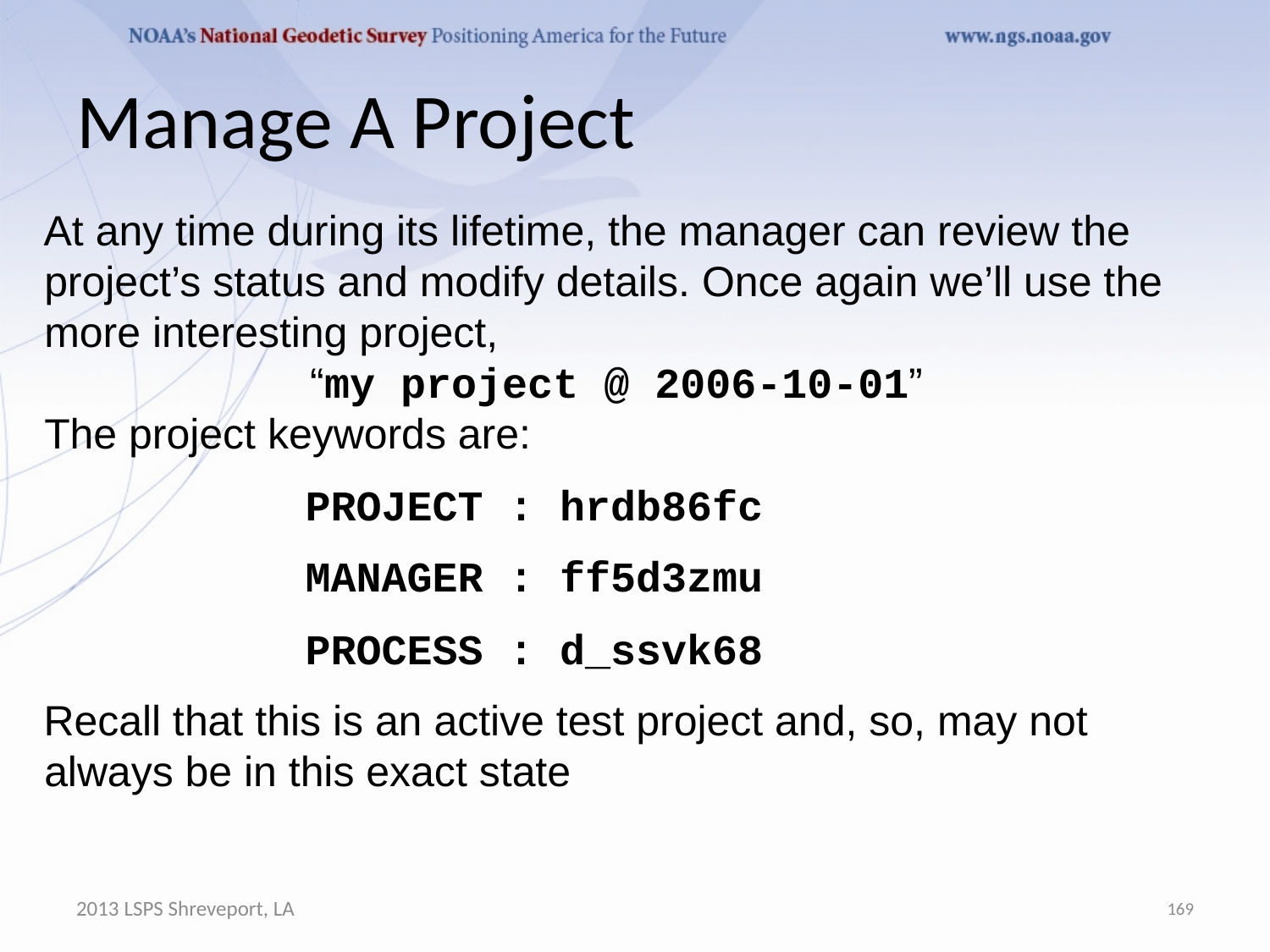

# Manage A Project
At any time during its lifetime, the manager can review the project’s status and modify details. Once again we’ll use the more interesting project,
		 “my project @ 2006-10-01”
The project keywords are:
PROJECT :	hrdb86fc
MANAGER :	ff5d3zmu
PROCESS :	d_ssvk68
Recall that this is an active test project and, so, may not always be in this exact state

2013 LSPS Shreveport, LA
169